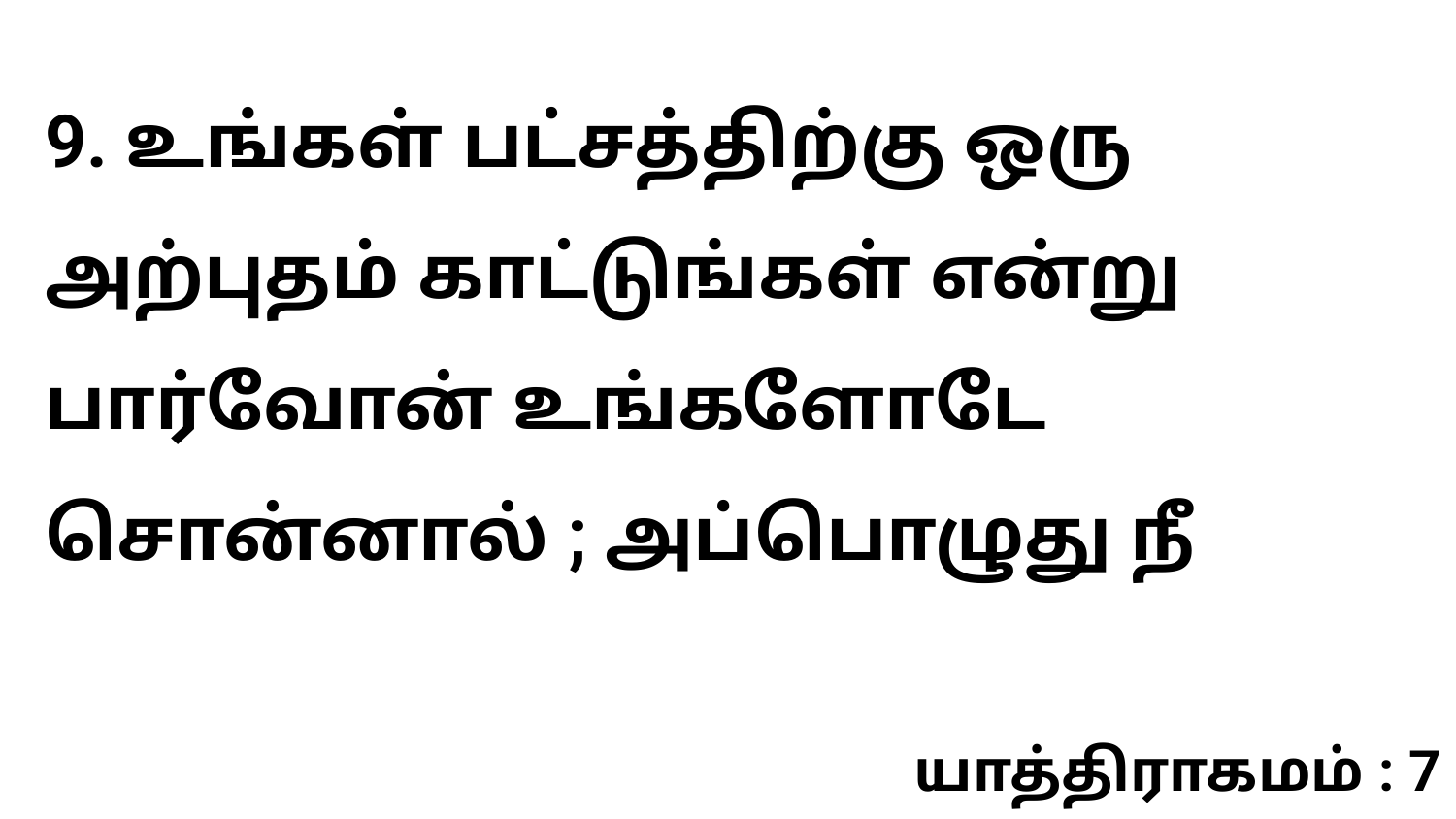

9. உங்கள் பட்சத்திற்கு ஒரு அற்புதம் காட்டுங்கள் என்று பார்வோன் உங்களோடே சொன்னால் ; அப்பொழுது நீ
யாத்திராகமம் : 7